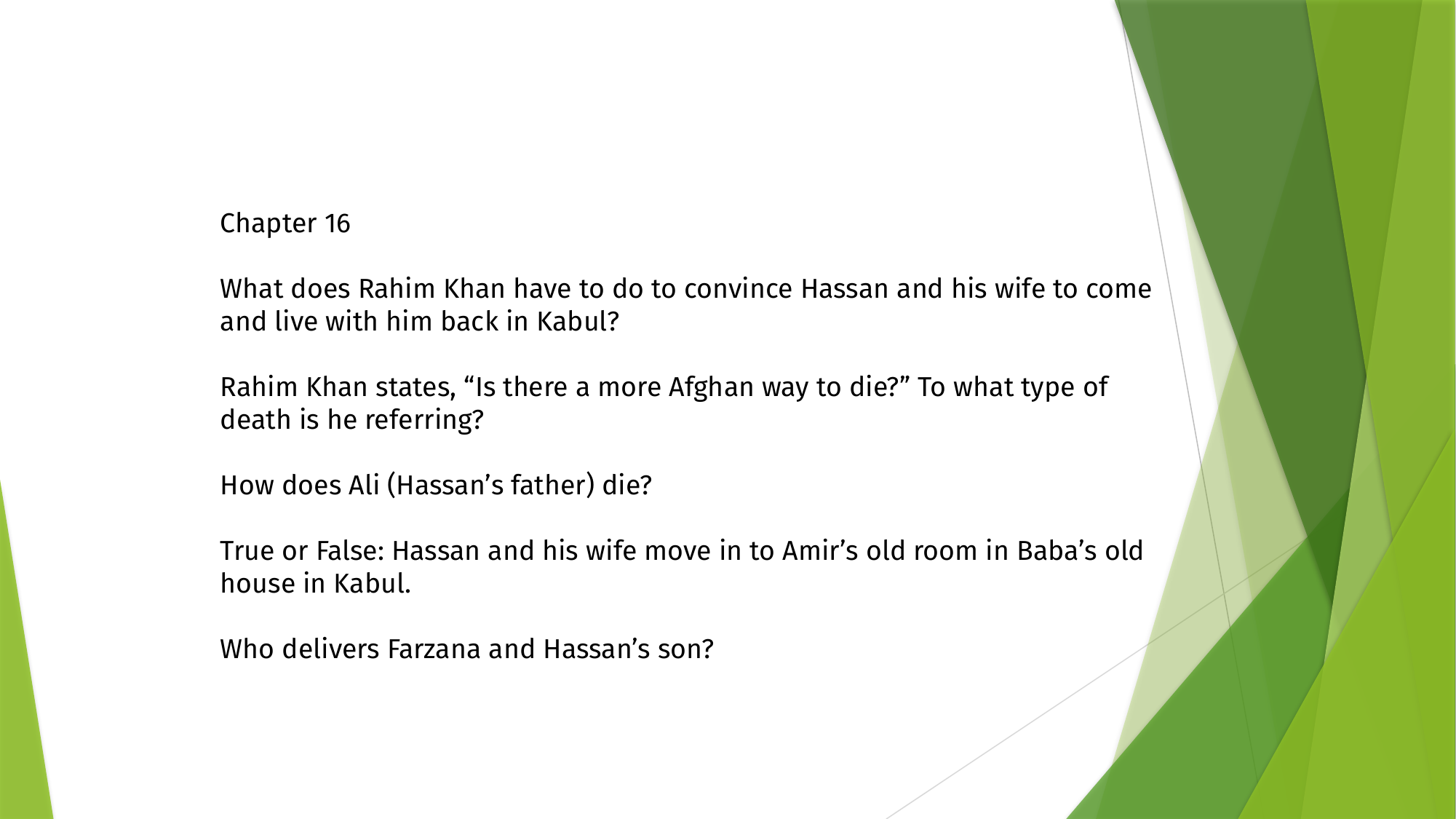

Chapter 16

What does Rahim Khan have to do to convince Hassan and his wife to come and live with him back in Kabul?

Rahim Khan states, “Is there a more Afghan way to die?” To what type of death is he referring?

How does Ali (Hassan’s father) die?

True or False: Hassan and his wife move in to Amir’s old room in Baba’s old house in Kabul.

Who delivers Farzana and Hassan’s son?